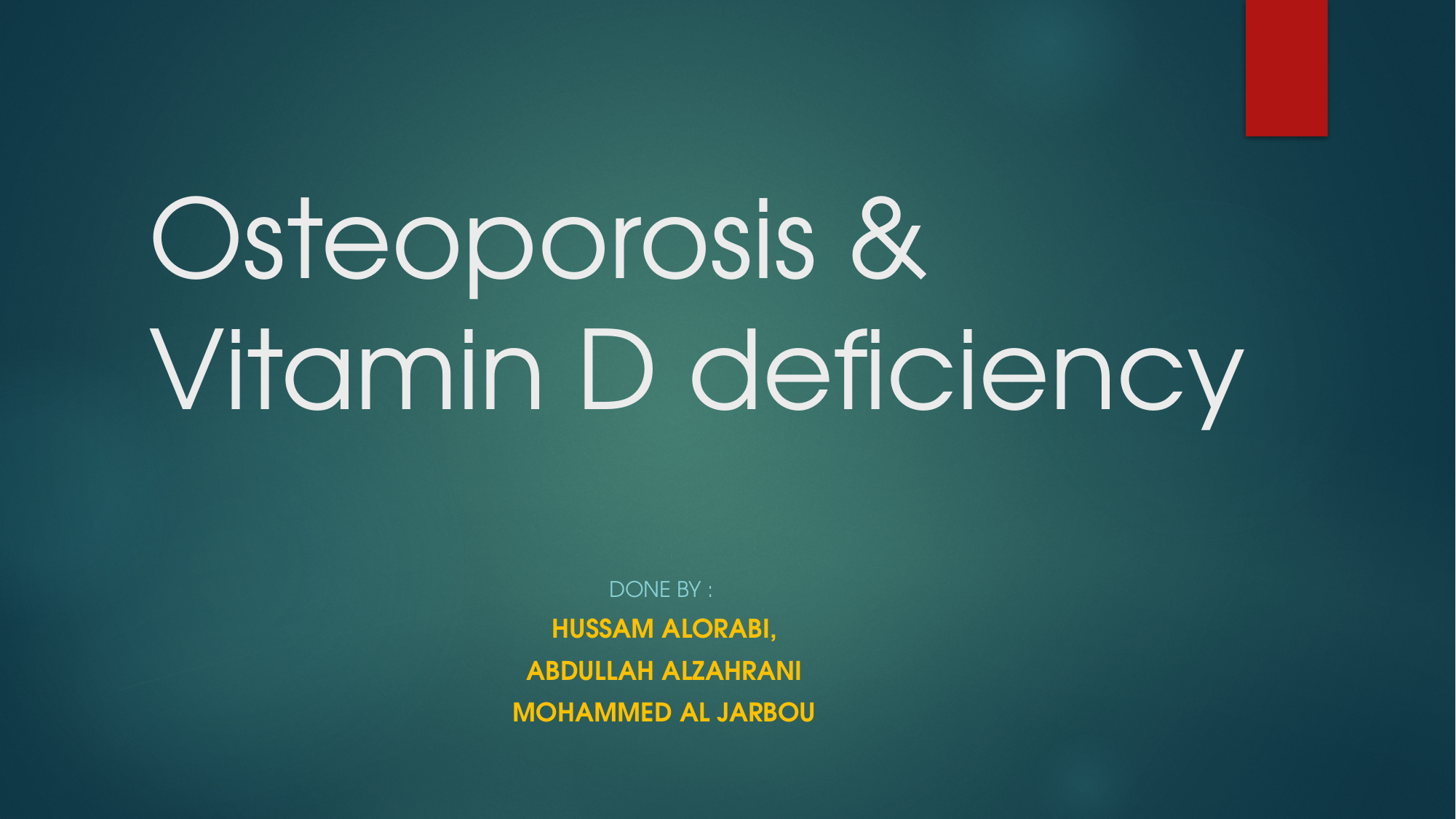

# Osteoporosis &    Vitamin D deficiency
Done by :
hussam alorabi,
Abdullah alzahrani
Mohammed al jarbou